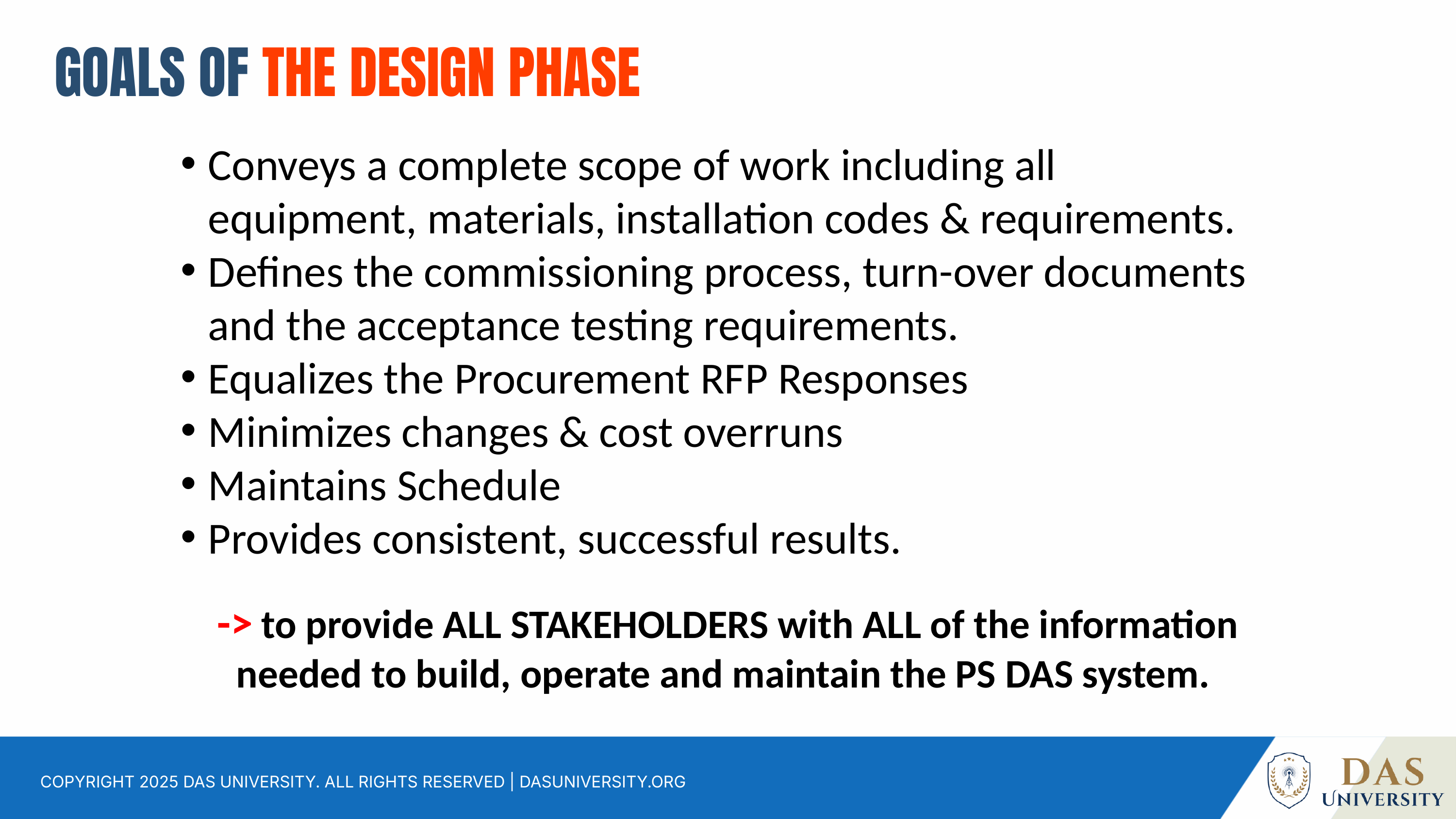

GOALS OF THE DESIGN PHASE
Conveys a complete scope of work including all equipment, materials, installation codes & requirements.
Defines the commissioning process, turn-over documents and the acceptance testing requirements.
Equalizes the Procurement RFP Responses
Minimizes changes & cost overruns
Maintains Schedule
Provides consistent, successful results.
-> to provide ALL STAKEHOLDERS with ALL of the information needed to build, operate and maintain the PS DAS system.

COPYRIGHT 2025 DAS UNIVERSITY. ALL RIGHTS RESERVED | DASUNIVERSITY.ORG